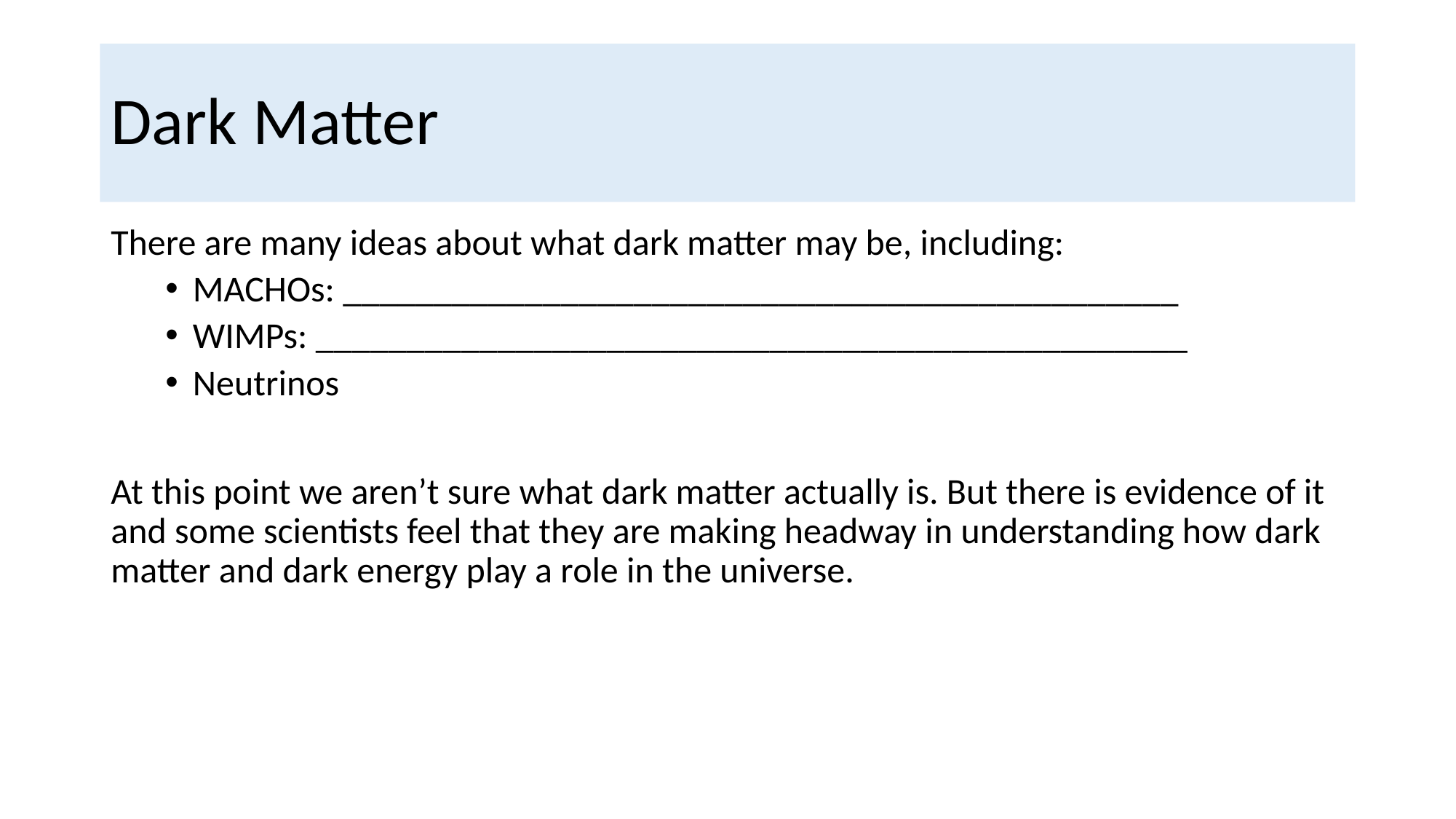

# Dark Matter
There are many ideas about what dark matter may be, including:
MACHOs: ______________________________________________
WIMPs: ________________________________________________
Neutrinos

At this point we aren’t sure what dark matter actually is. But there is evidence of it and some scientists feel that they are making headway in understanding how dark matter and dark energy play a role in the universe.